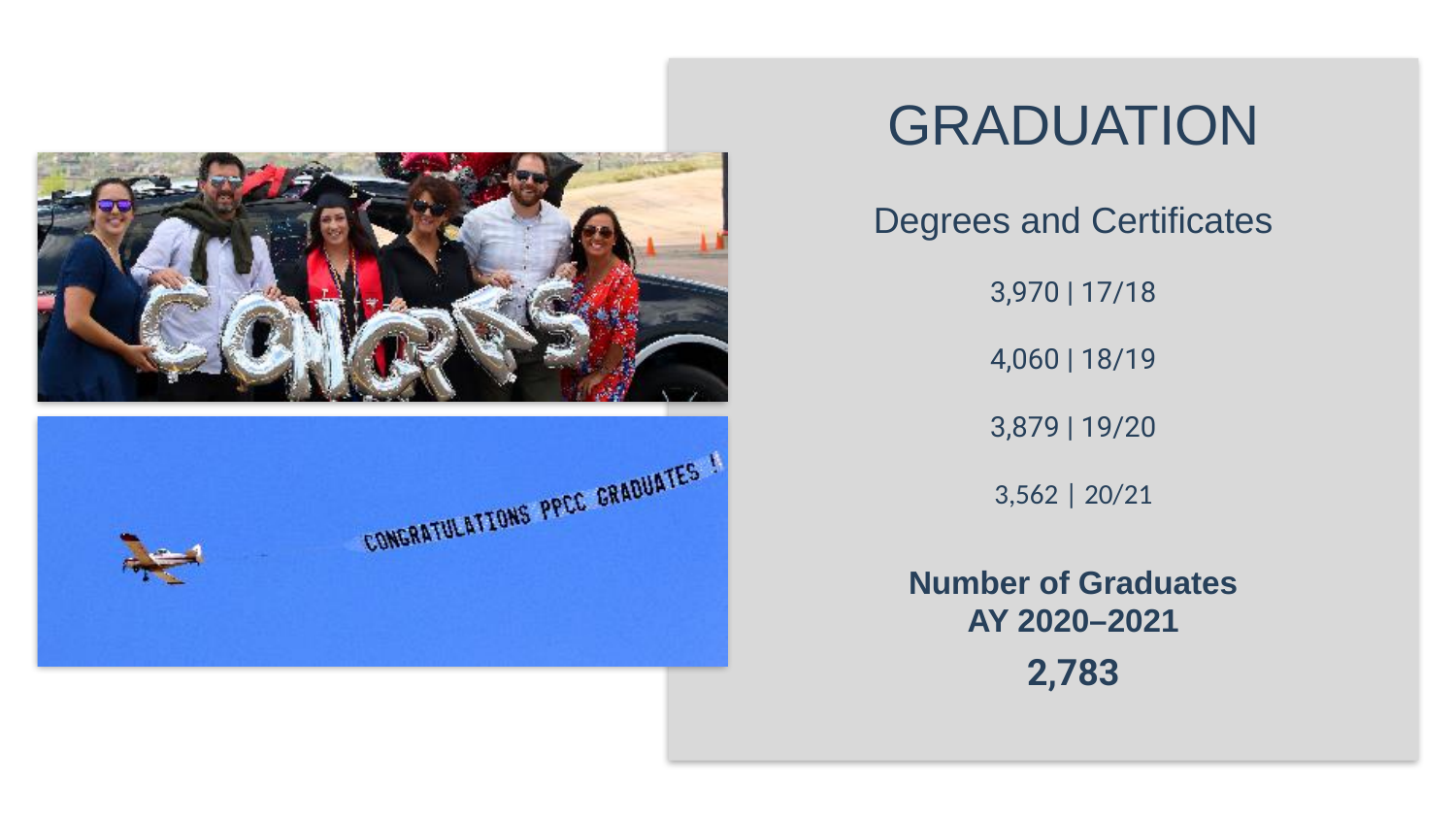

GRADUATION

Degrees and Certificates
3,970 | 17/18
4,060 | 18/19
3,879 | 19/20
3,562 | 20/21
Number of Graduates
AY 2020–2021
2,783